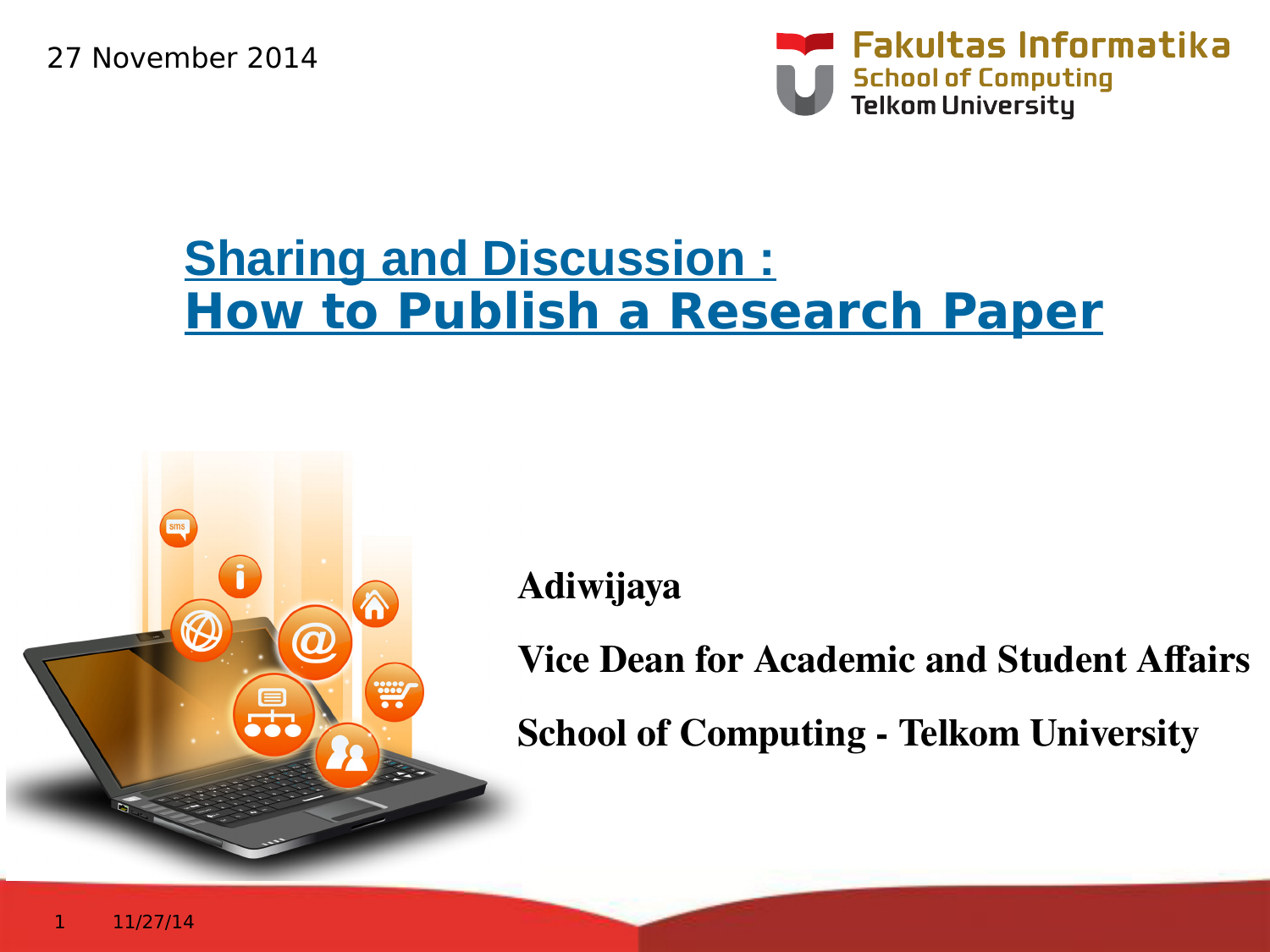

27 November 2014
# Sharing and Discussion : How to Publish a Research Paper
Adiwijaya
Vice Dean for Academic and Student Affairs
School of Computing - Telkom University

1
11/27/14